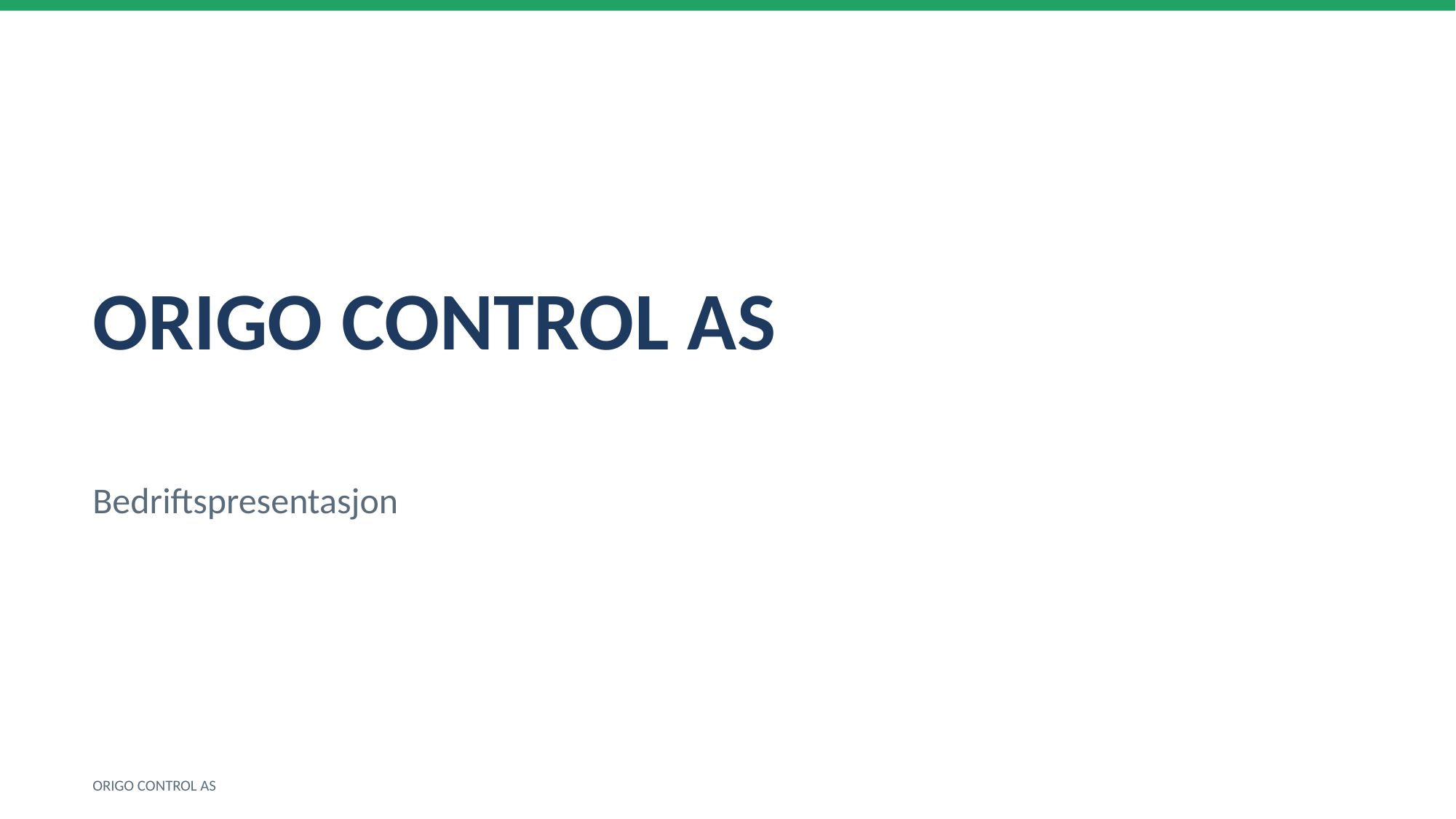

ORIGO CONTROL AS
Bedriftspresentasjon
ORIGO CONTROL AS